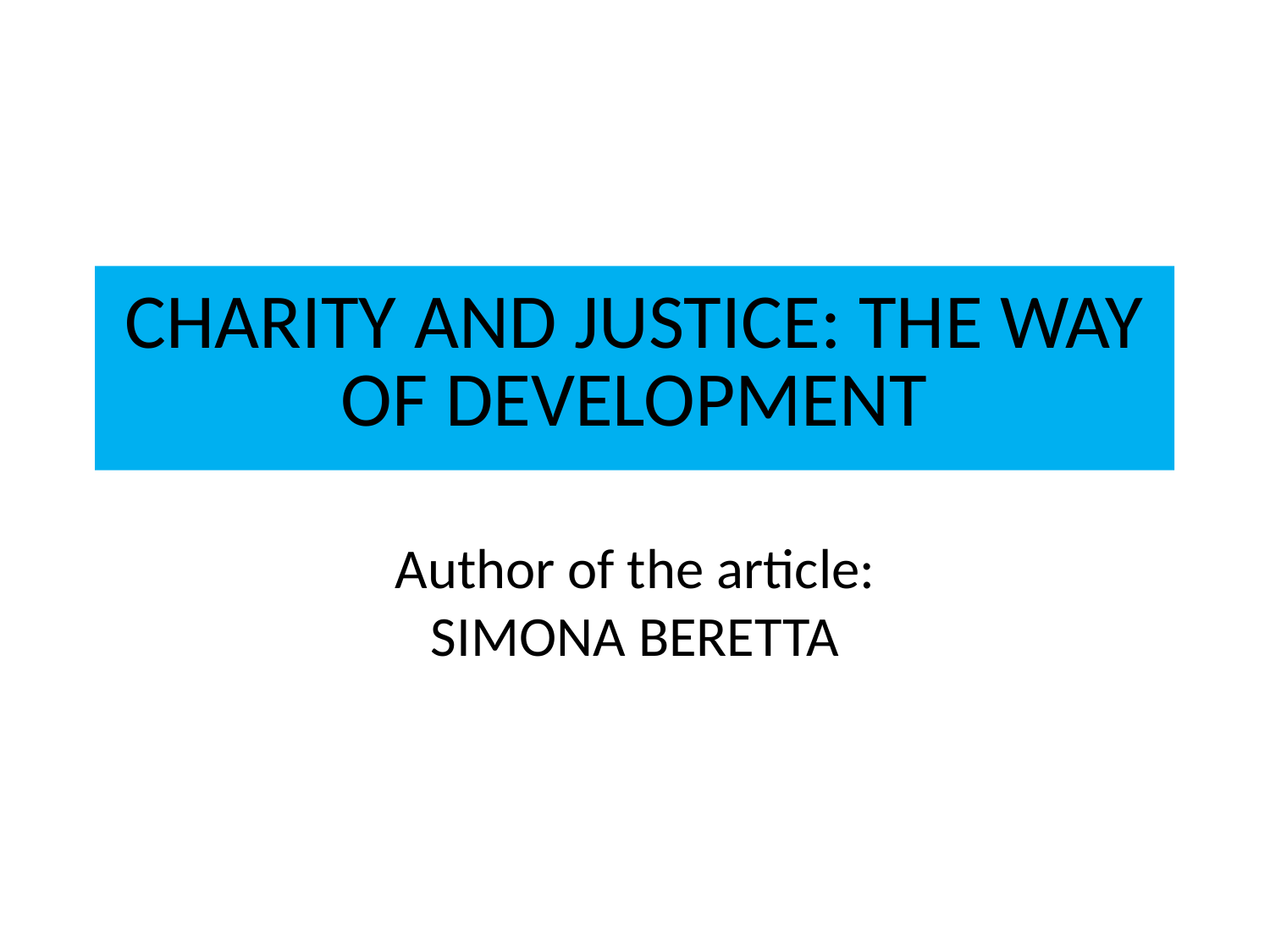

# CHARITY AND JUSTICE: THE WAY OF DEVELOPMENT
Author of the article:
SIMONA BERETTA